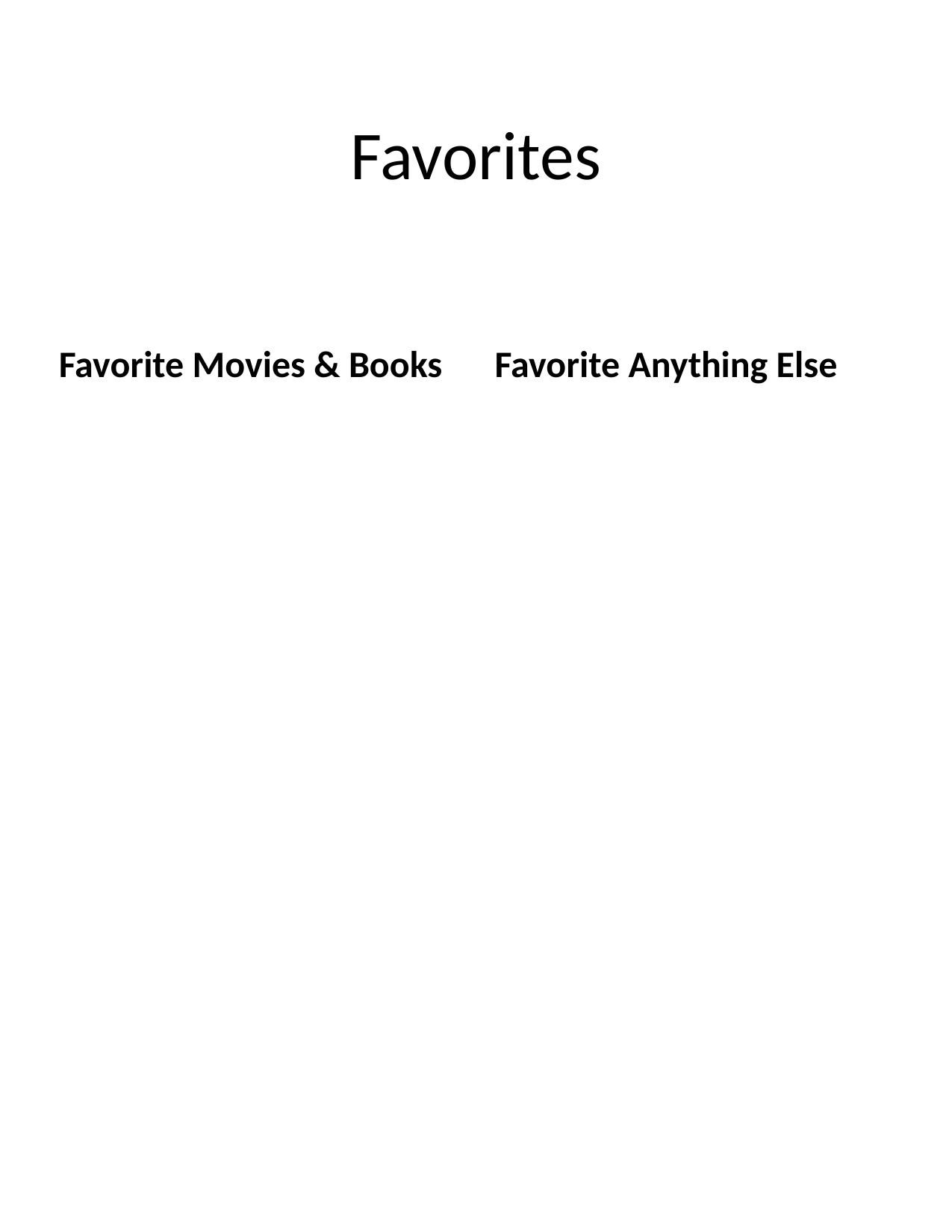

# Favorites
Favorite Movies & Books
Favorite Anything Else